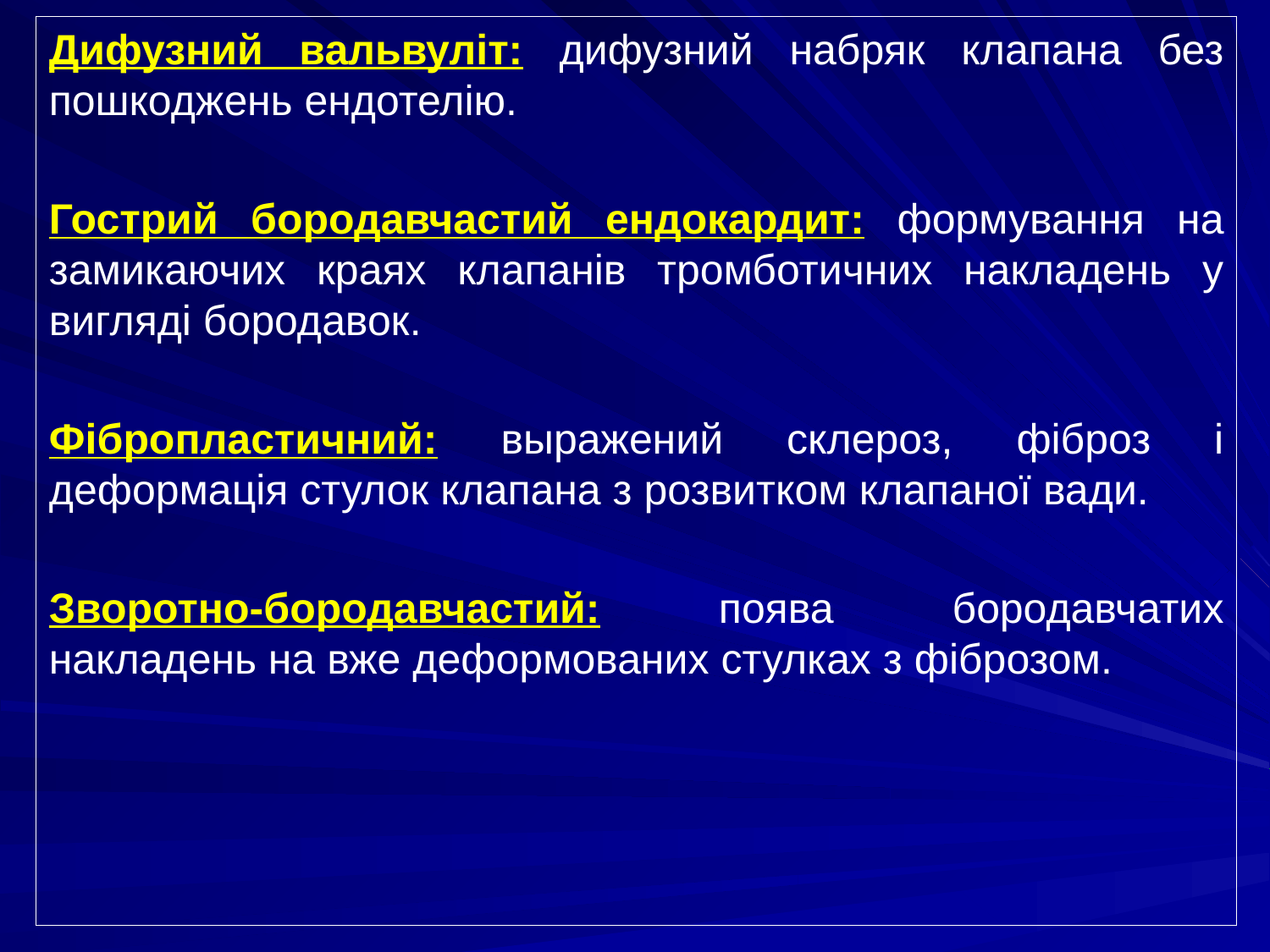

Дифузний вальвуліт: дифузний набряк клапана без пошкоджень ендотелію.

Гострий бородавчастий ендокардит: формування на замикаючих краях клапанів тромботичних накладень у вигляді бородавок.

Фібропластичний: выражений склероз, фіброз і деформація стулок клапана з розвитком клапаної вади.

Зворотно-бородавчастий: поява бородавчатих накладень на вже деформованих стулках з фіброзом.